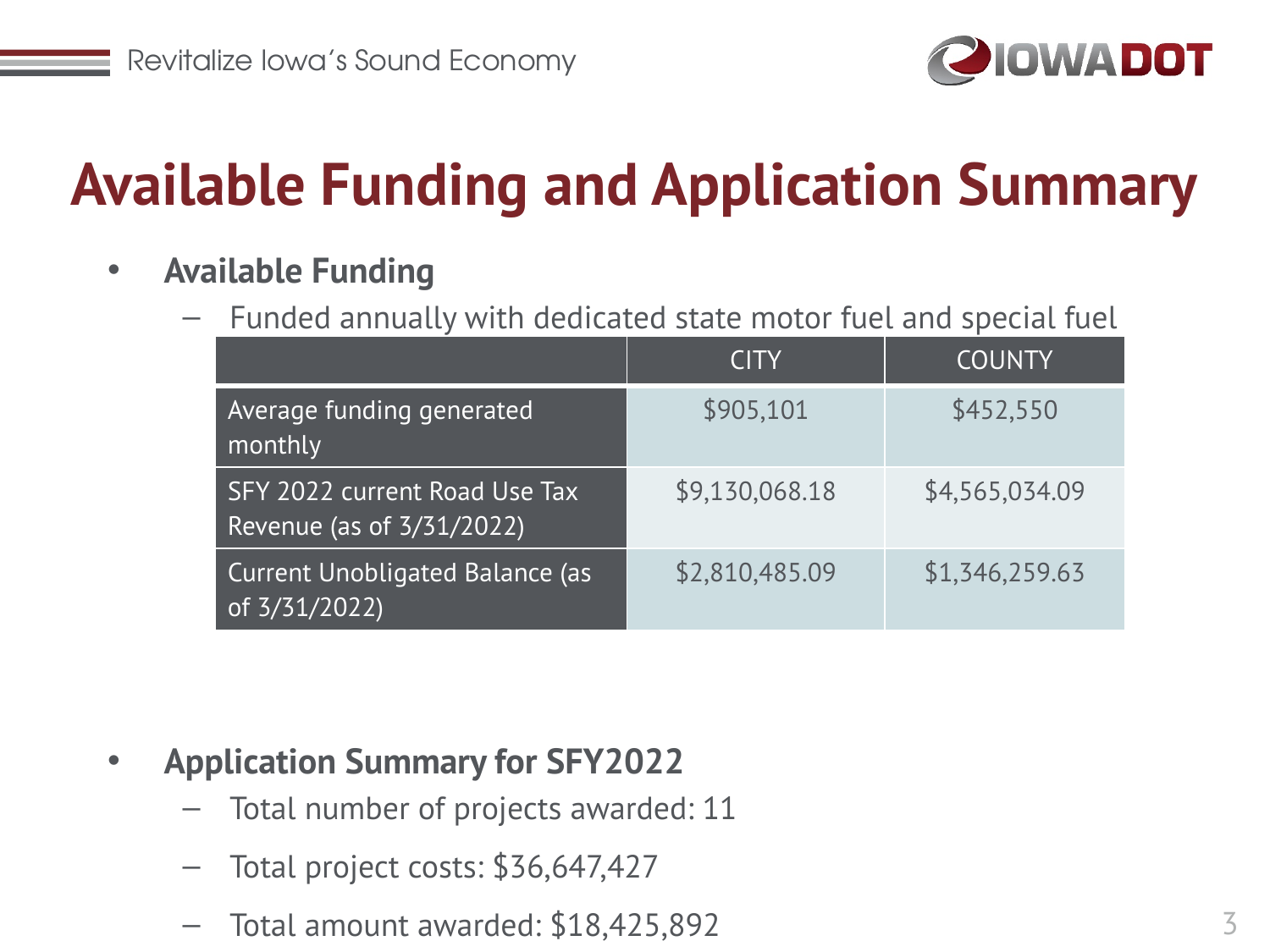

# Available Funding and Application Summary
Available Funding
Funded annually with dedicated state motor fuel and special fuel tax revenues

Application Summary for SFY2022
Total number of projects awarded: 11
Total project costs: $36,647,427
Total amount awarded: $18,425,892

|  | CITY | COUNTY |
| --- | --- | --- |
| Average funding generated monthly | $905,101 | $452,550 |
| SFY 2022 current Road Use Tax Revenue (as of 3/31/2022) | $9,130,068.18 | $4,565,034.09 |
| Current Unobligated Balance (as of 3/31/2022) | $2,810,485.09 | $1,346,259.63 |